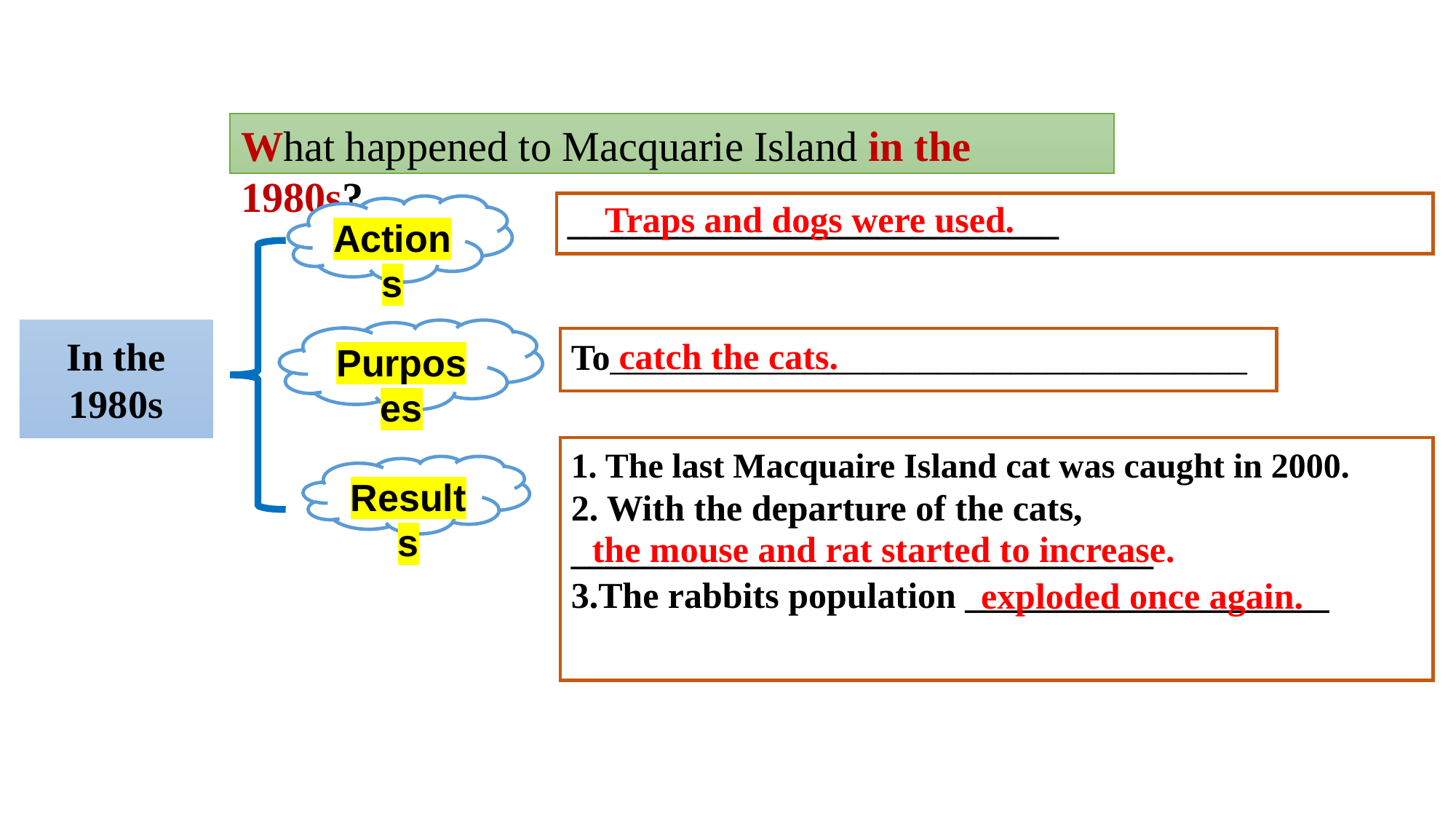

What happened to Macquarie Island in the 1980s?

Traps and dogs were used.
___________________________

Actions

In the 1980s
Purposes
 catch the cats.
To___________________________________
1. The last Macquaire Island cat was caught in 2000.
2. With the departure of the cats, ________________________________
3.The rabbits population ____________________
Results
 the mouse and rat started to increase.
exploded once again.